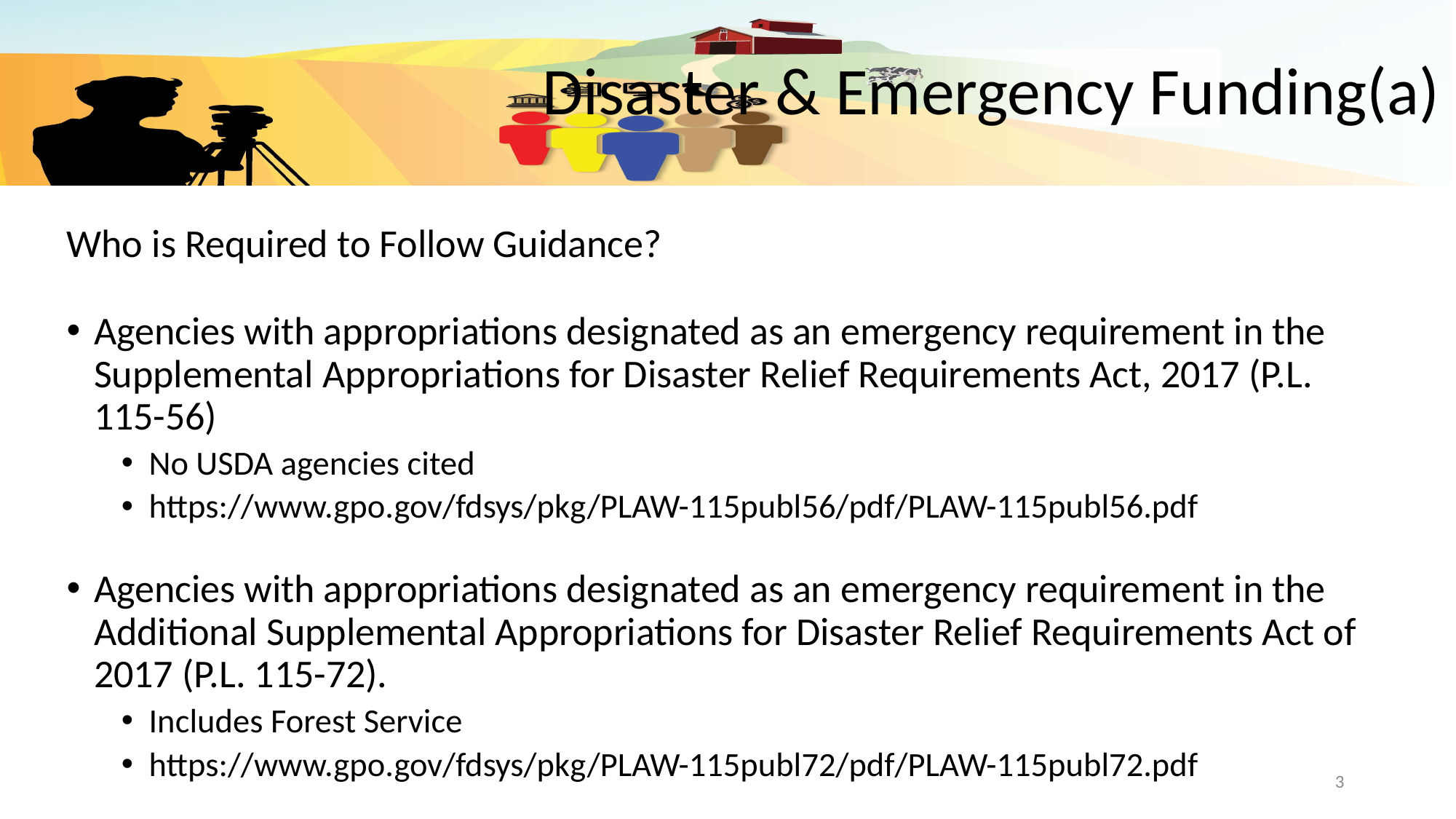

# Disaster & Emergency Funding(a)
Who is Required to Follow Guidance?

Agencies with appropriations designated as an emergency requirement in the Supplemental Appropriations for Disaster Relief Requirements Act, 2017 (P.L. 115-56)
No USDA agencies cited
https://www.gpo.gov/fdsys/pkg/PLAW-115publ56/pdf/PLAW-115publ56.pdf

Agencies with appropriations designated as an emergency requirement in the Additional Supplemental Appropriations for Disaster Relief Requirements Act of 2017 (P.L. 115-72).
Includes Forest Service
https://www.gpo.gov/fdsys/pkg/PLAW-115publ72/pdf/PLAW-115publ72.pdf

3